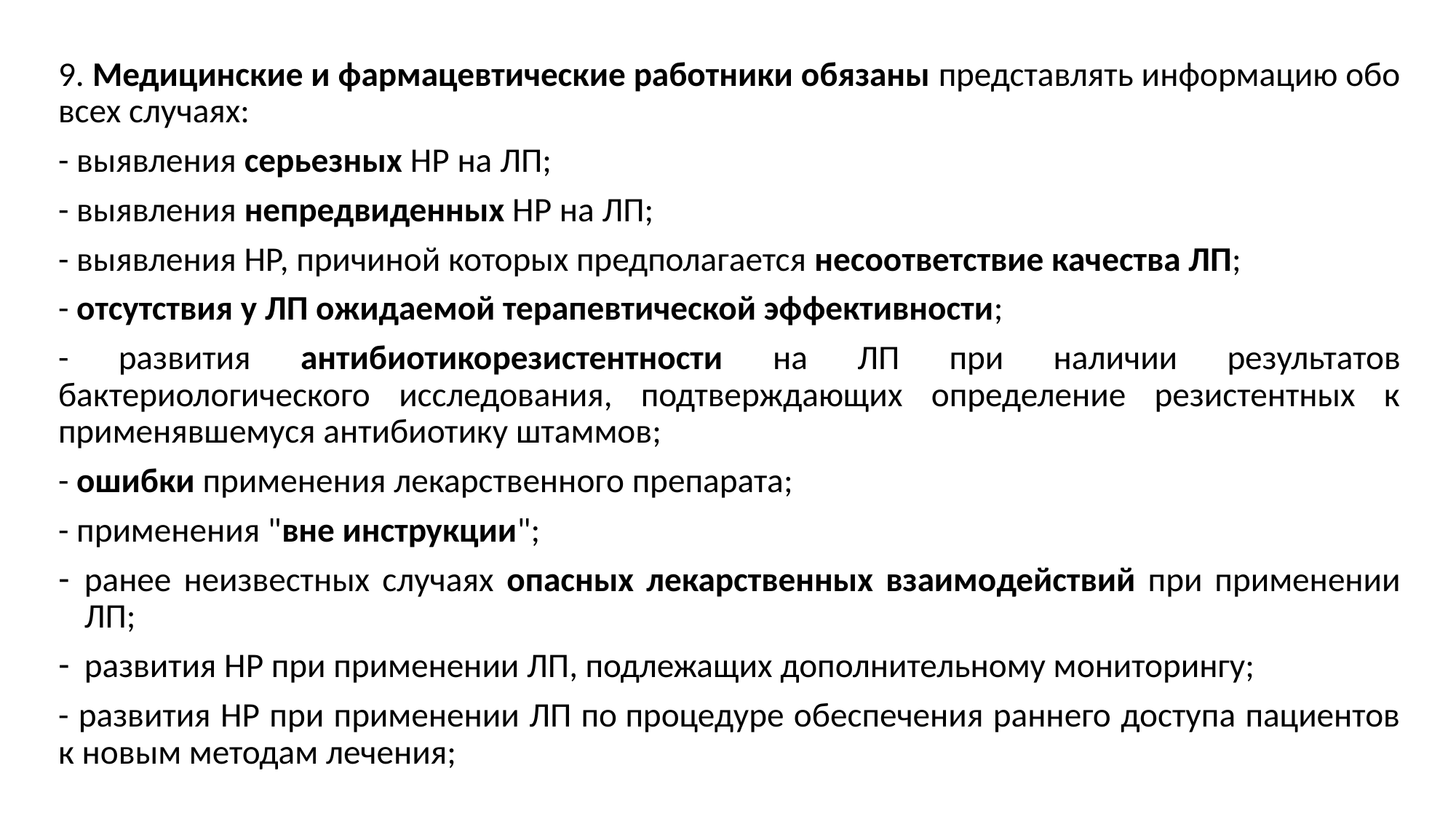

9. Медицинские и фармацевтические работники обязаны представлять информацию обо всех случаях:
- выявления серьезных НР на ЛП;
- выявления непредвиденных НР на ЛП;
- выявления НР, причиной которых предполагается несоответствие качества ЛП;
- отсутствия у ЛП ожидаемой терапевтической эффективности;
- развития антибиотикорезистентности на ЛП при наличии результатов бактериологического исследования, подтверждающих определение резистентных к применявшемуся антибиотику штаммов;
- ошибки применения лекарственного препарата;
- применения "вне инструкции";
ранее неизвестных случаях опасных лекарственных взаимодействий при применении ЛП;
развития НР при применении ЛП, подлежащих дополнительному мониторингу;
- развития НР при применении ЛП по процедуре обеспечения раннего доступа пациентов к новым методам лечения;